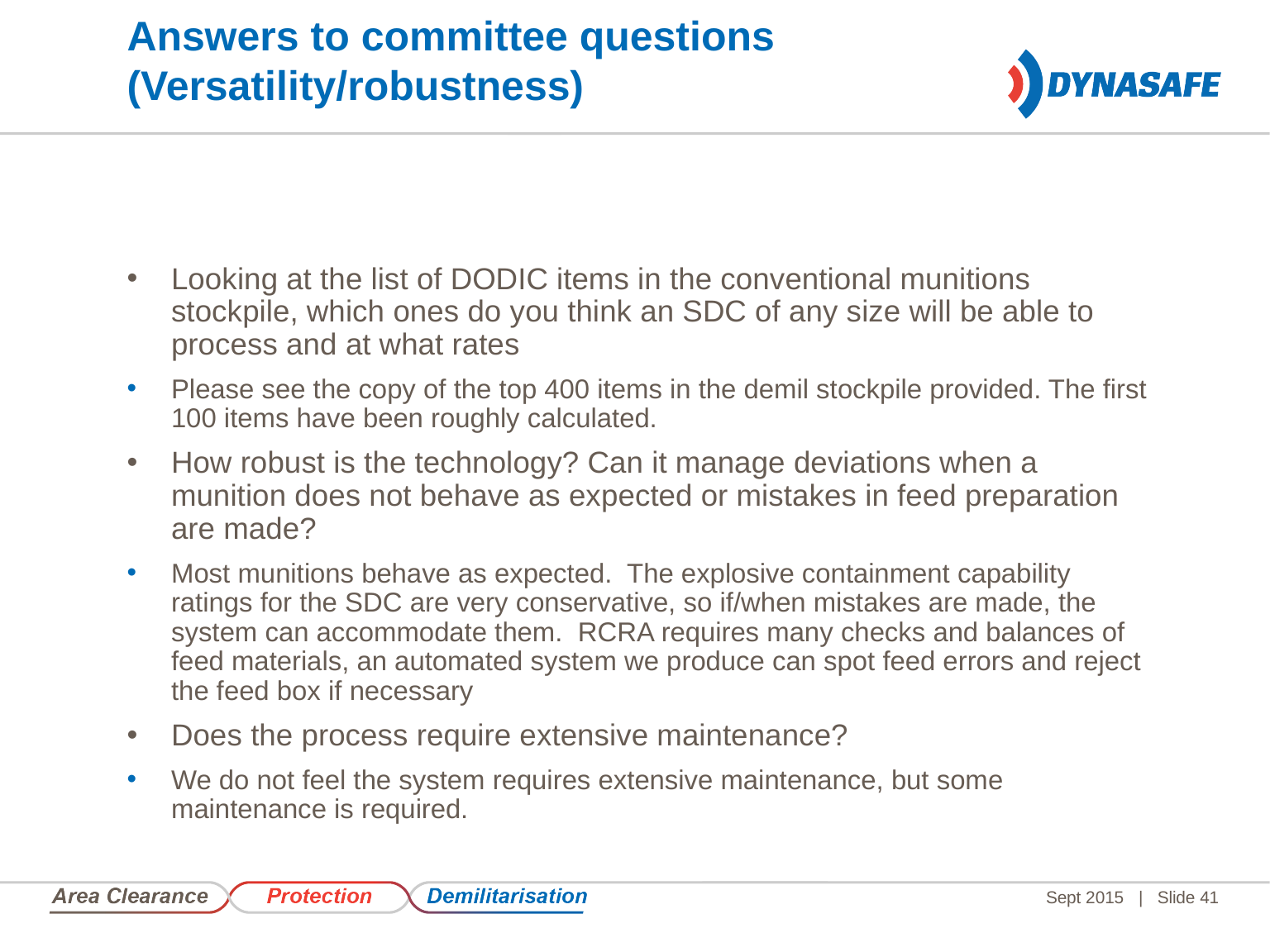

# Answers to committee questions (Versatility/robustness)
Looking at the list of DODIC items in the conventional munitions stockpile, which ones do you think an SDC of any size will be able to process and at what rates
Please see the copy of the top 400 items in the demil stockpile provided. The first 100 items have been roughly calculated.
How robust is the technology? Can it manage deviations when a munition does not behave as expected or mistakes in feed preparation are made?
Most munitions behave as expected.  The explosive containment capability ratings for the SDC are very conservative, so if/when mistakes are made, the system can accommodate them.  RCRA requires many checks and balances of feed materials, an automated system we produce can spot feed errors and reject the feed box if necessary
Does the process require extensive maintenance?
We do not feel the system requires extensive maintenance, but some maintenance is required.
Sept 2015
|   Slide 41